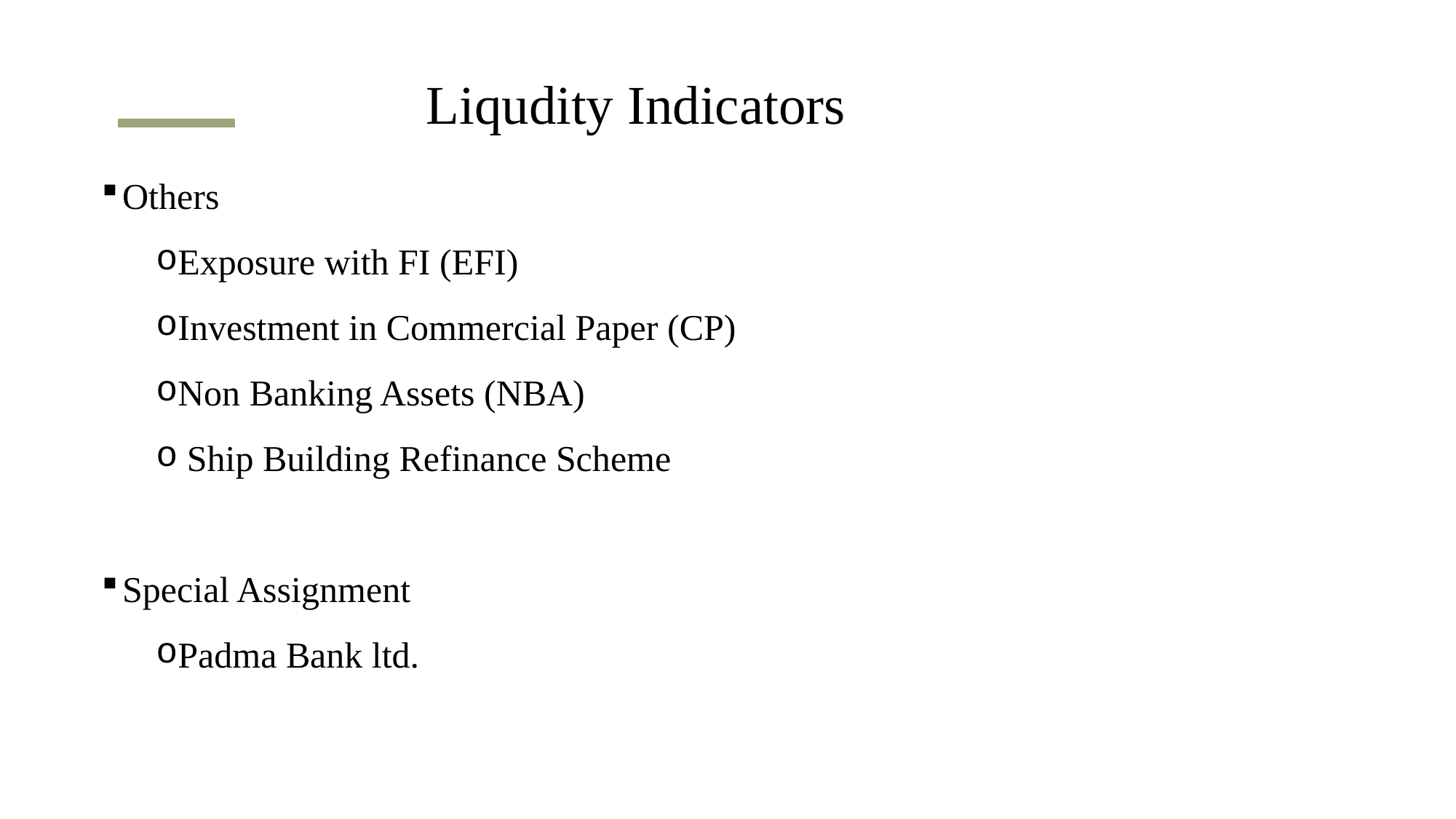

Liqudity Indicators
Others
Exposure with FI (EFI)
Investment in Commercial Paper (CP)
Non Banking Assets (NBA)
 Ship Building Refinance Scheme

Special Assignment
Padma Bank ltd.